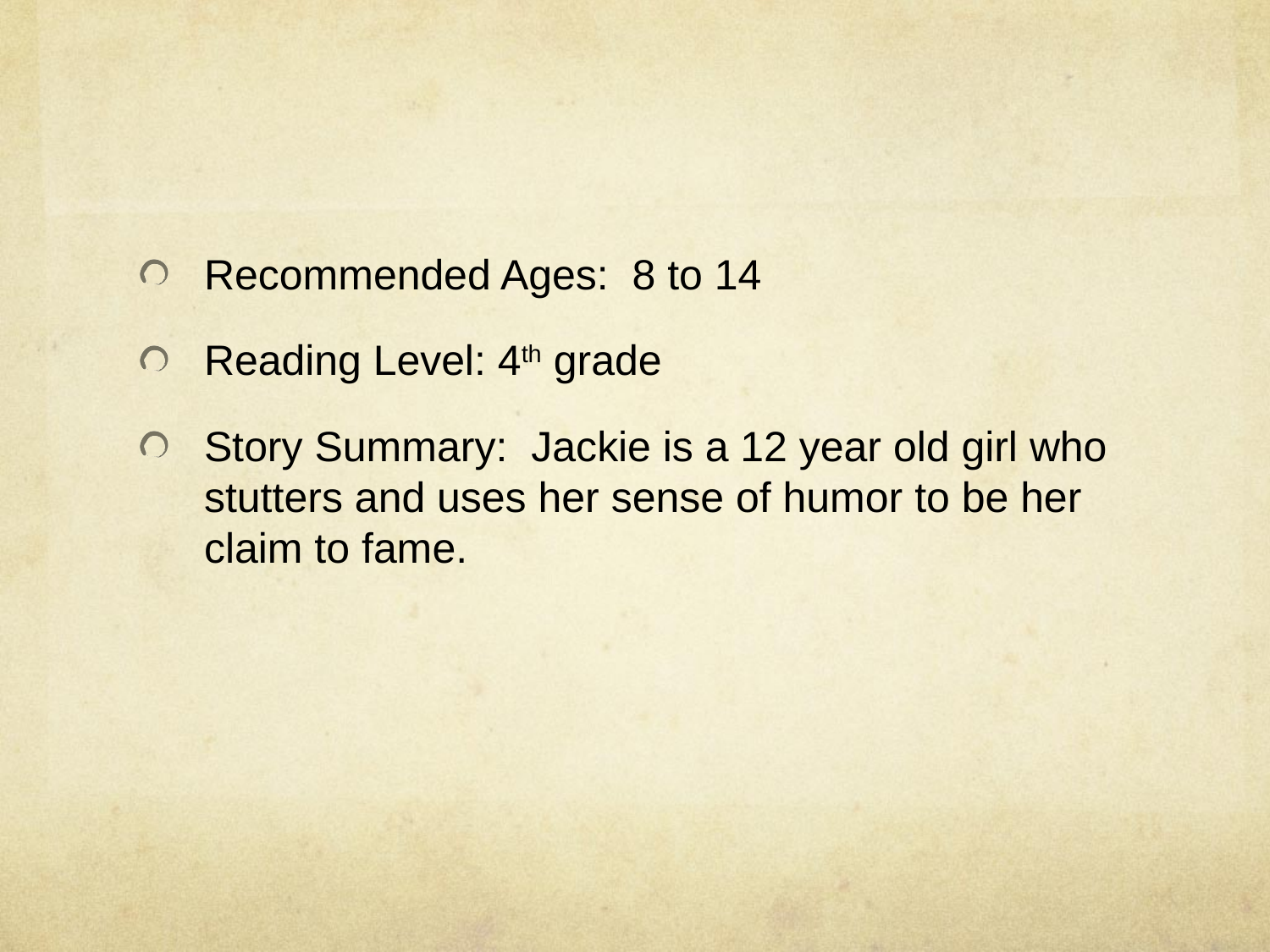

#
Recommended Ages:  8 to 14
Reading Level: 4th grade
Story Summary:  Jackie is a 12 year old girl who stutters and uses her sense of humor to be her claim to fame.